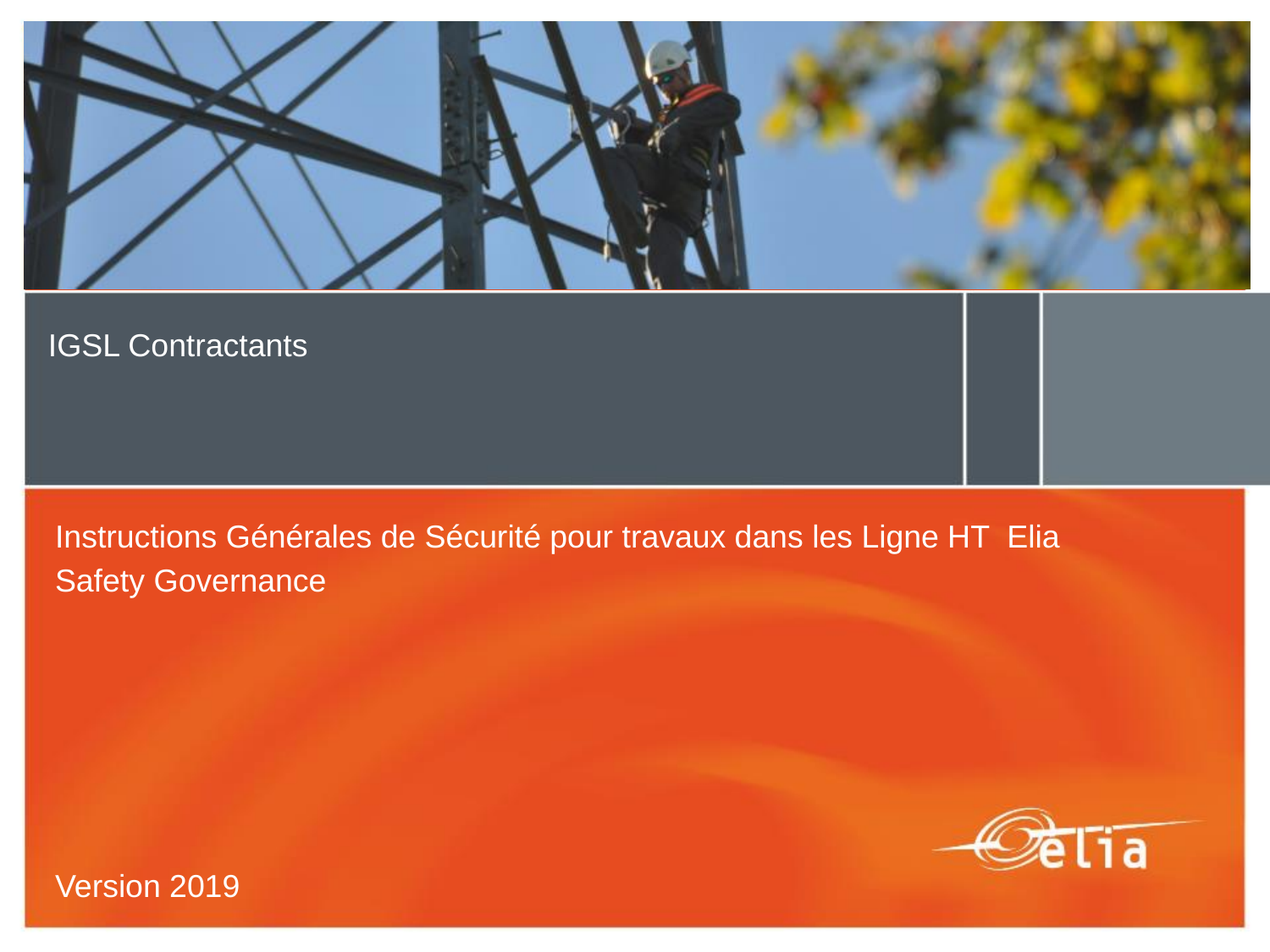

IGSL Contractants
Instructions Générales de Sécurité pour travaux dans les Ligne HT  Elia
Safety Governance
Version 2019